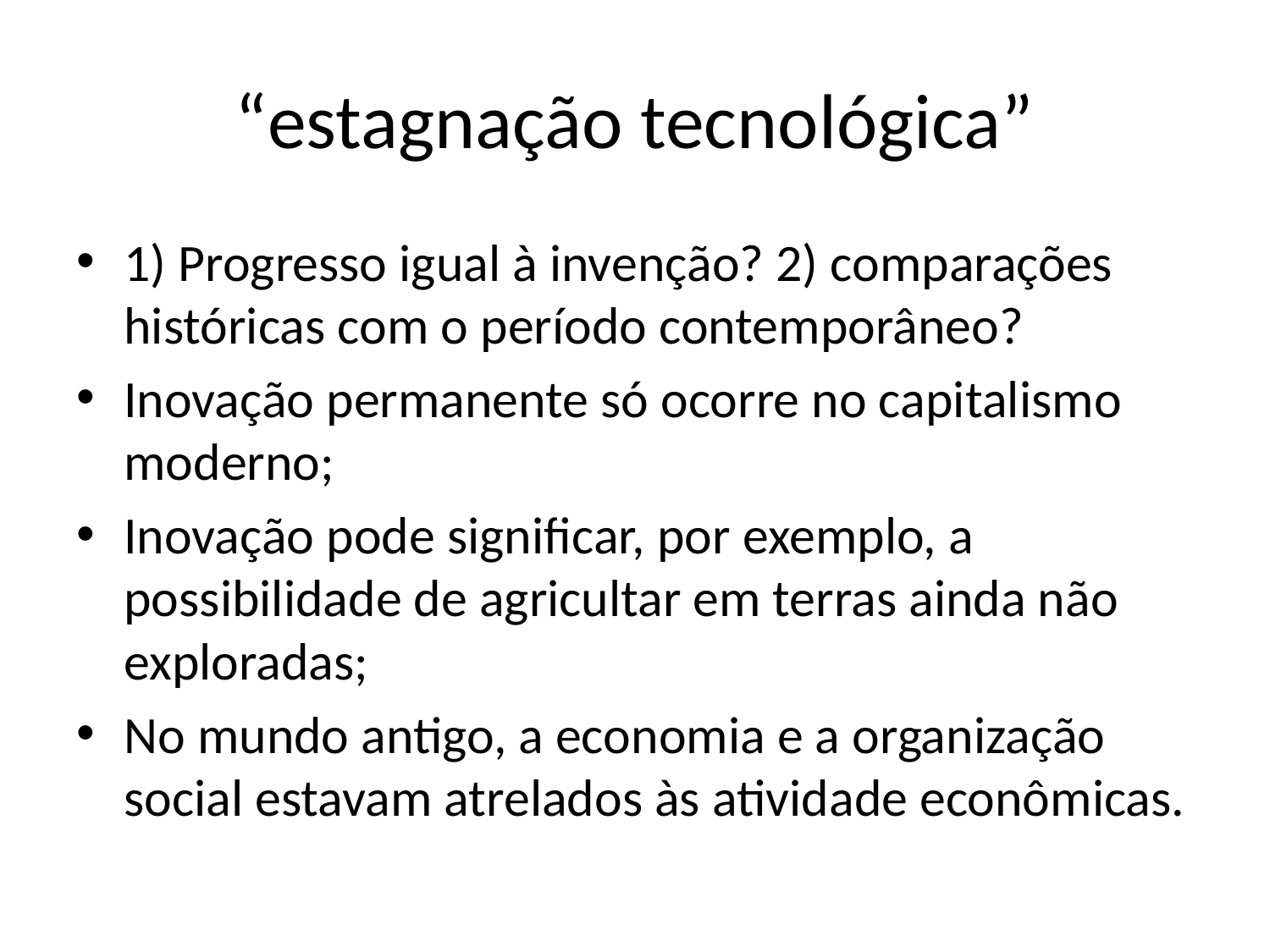

# “estagnação tecnológica”
1) Progresso igual à invenção? 2) comparações históricas com o período contemporâneo?
Inovação permanente só ocorre no capitalismo moderno;
Inovação pode significar, por exemplo, a possibilidade de agricultar em terras ainda não exploradas;
No mundo antigo, a economia e a organização social estavam atrelados às atividade econômicas.